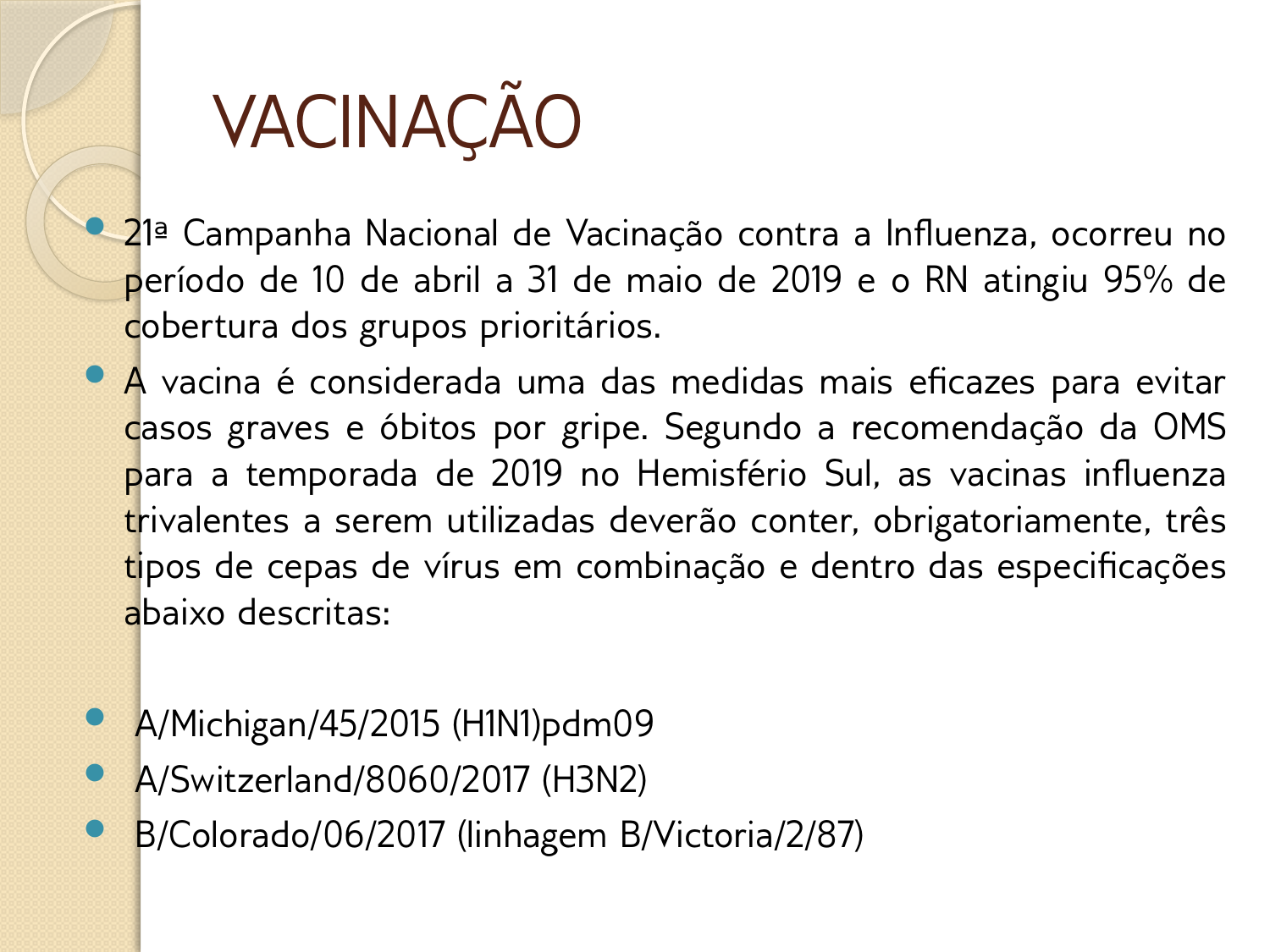

# VACINAÇÃO
21ª Campanha Nacional de Vacinação contra a Influenza, ocorreu no período de 10 de abril a 31 de maio de 2019 e o RN atingiu 95% de cobertura dos grupos prioritários.
A vacina é considerada uma das medidas mais eficazes para evitar casos graves e óbitos por gripe. Segundo a recomendação da OMS para a temporada de 2019 no Hemisfério Sul, as vacinas influenza trivalentes a serem utilizadas deverão conter, obrigatoriamente, três tipos de cepas de vírus em combinação e dentro das especificações abaixo descritas:

 A/Michigan/45/2015 (H1N1)pdm09
 A/Switzerland/8060/2017 (H3N2)
 B/Colorado/06/2017 (linhagem B/Victoria/2/87)